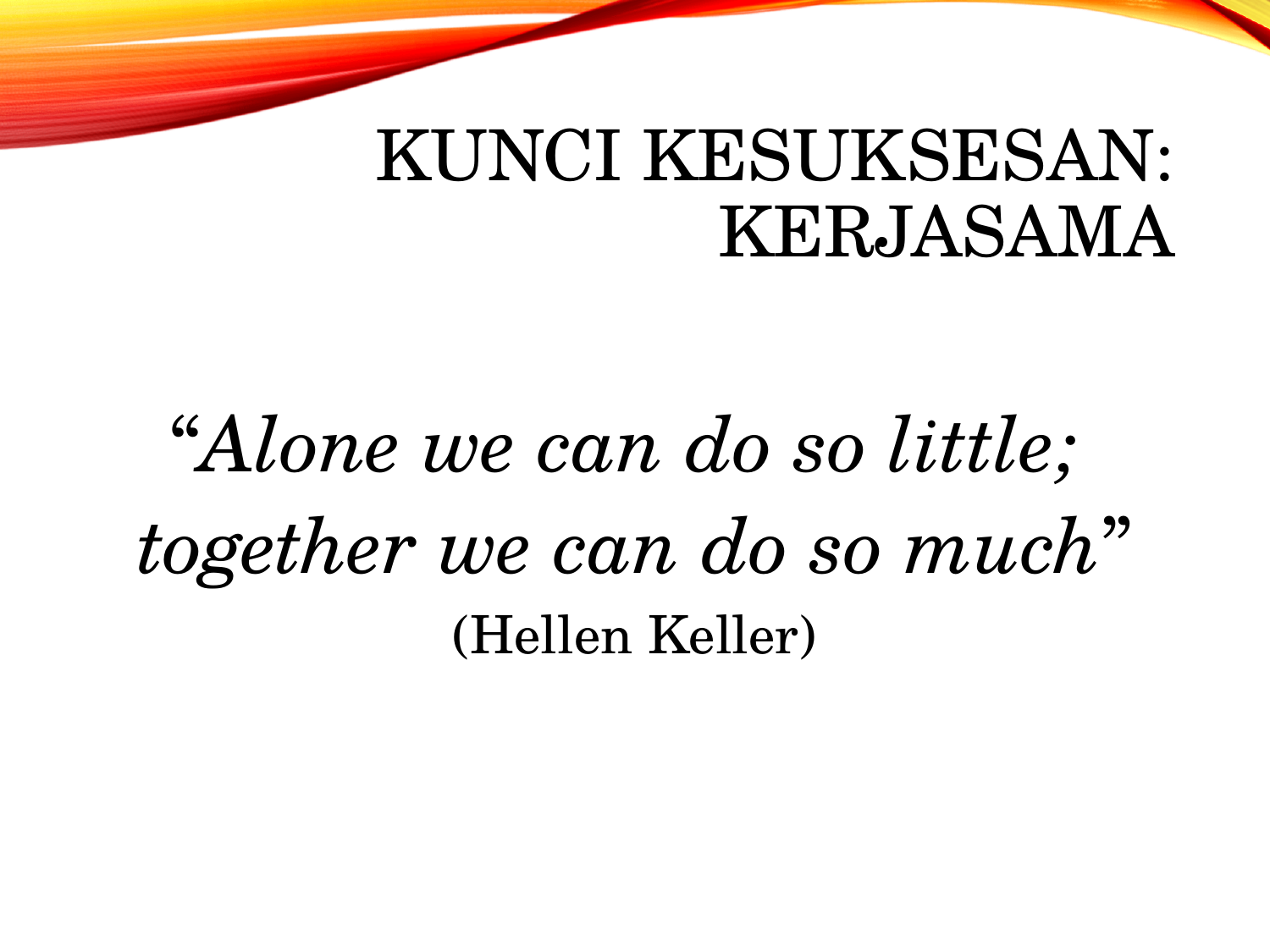

# KUNCI KESUKSESAN: KERJASAMA

“Alone we can do so little;
together we can do so much”
(Hellen Keller)